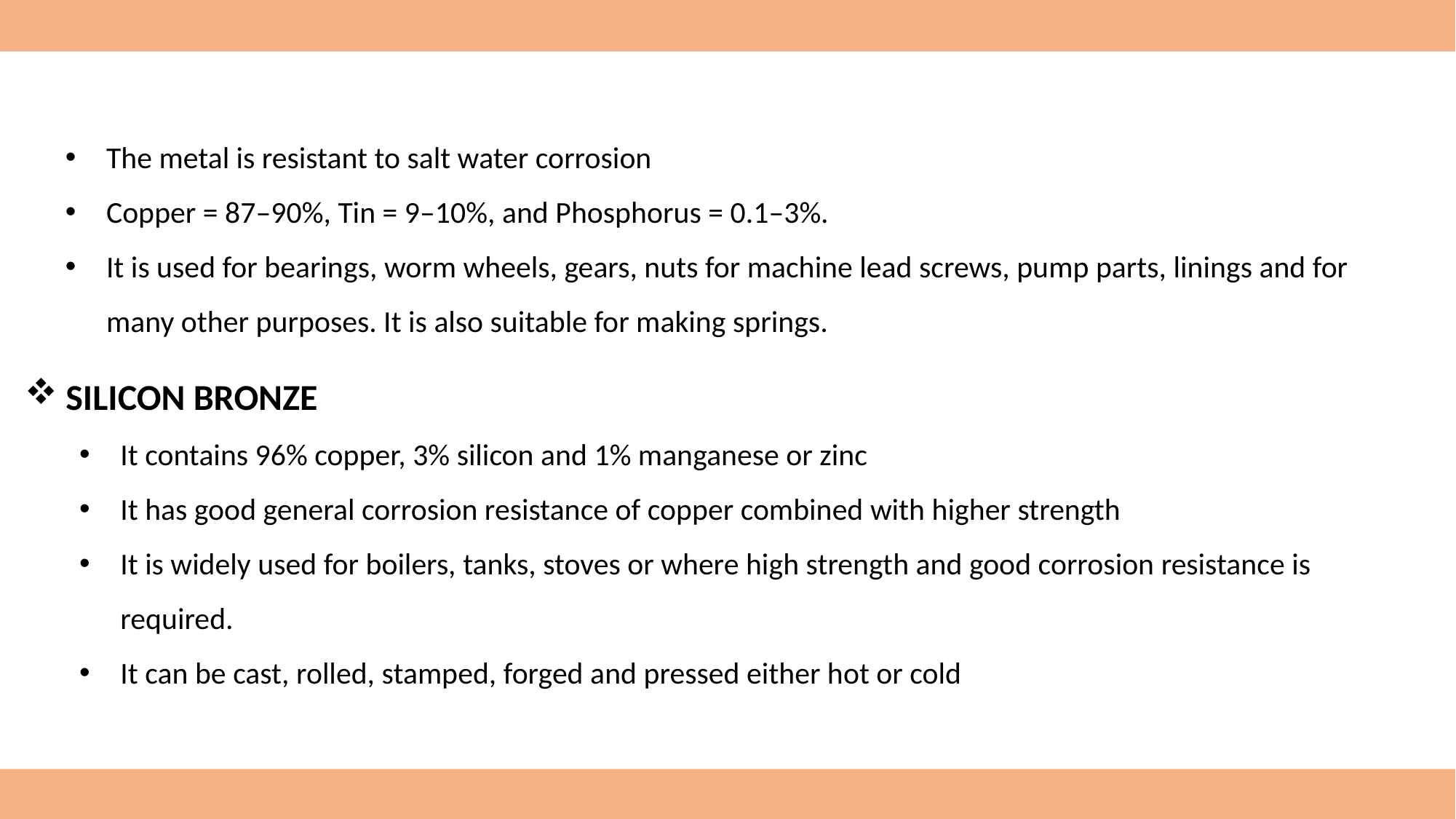

The metal is resistant to salt water corrosion
Copper = 87–90%, Tin = 9–10%, and Phosphorus = 0.1–3%.
It is used for bearings, worm wheels, gears, nuts for machine lead screws, pump parts, linings and for many other purposes. It is also suitable for making springs.
SILICON BRONZE
It contains 96% copper, 3% silicon and 1% manganese or zinc
It has good general corrosion resistance of copper combined with higher strength
It is widely used for boilers, tanks, stoves or where high strength and good corrosion resistance is required.
It can be cast, rolled, stamped, forged and pressed either hot or cold